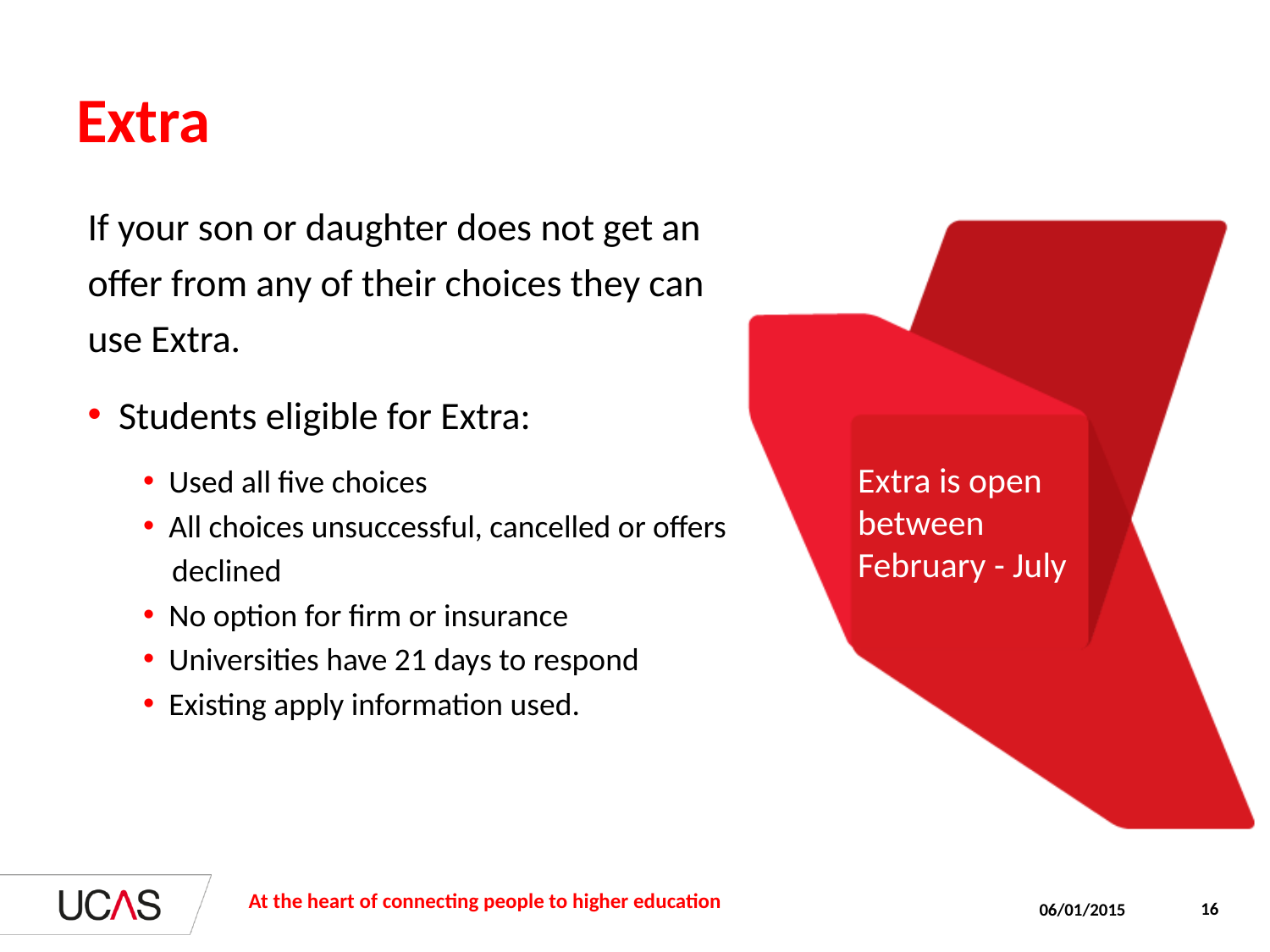

# Extra
If your son or daughter does not get an offer from any of their choices they can use Extra.
  Students eligible for Extra:

  Used all five choices
  All choices unsuccessful, cancelled or offers
    declined
  No option for firm or insurance
  Universities have 21 days to respond
  Existing apply information used.

Extra is open between February - July
At the heart of connecting people to higher education
16
06/01/2015